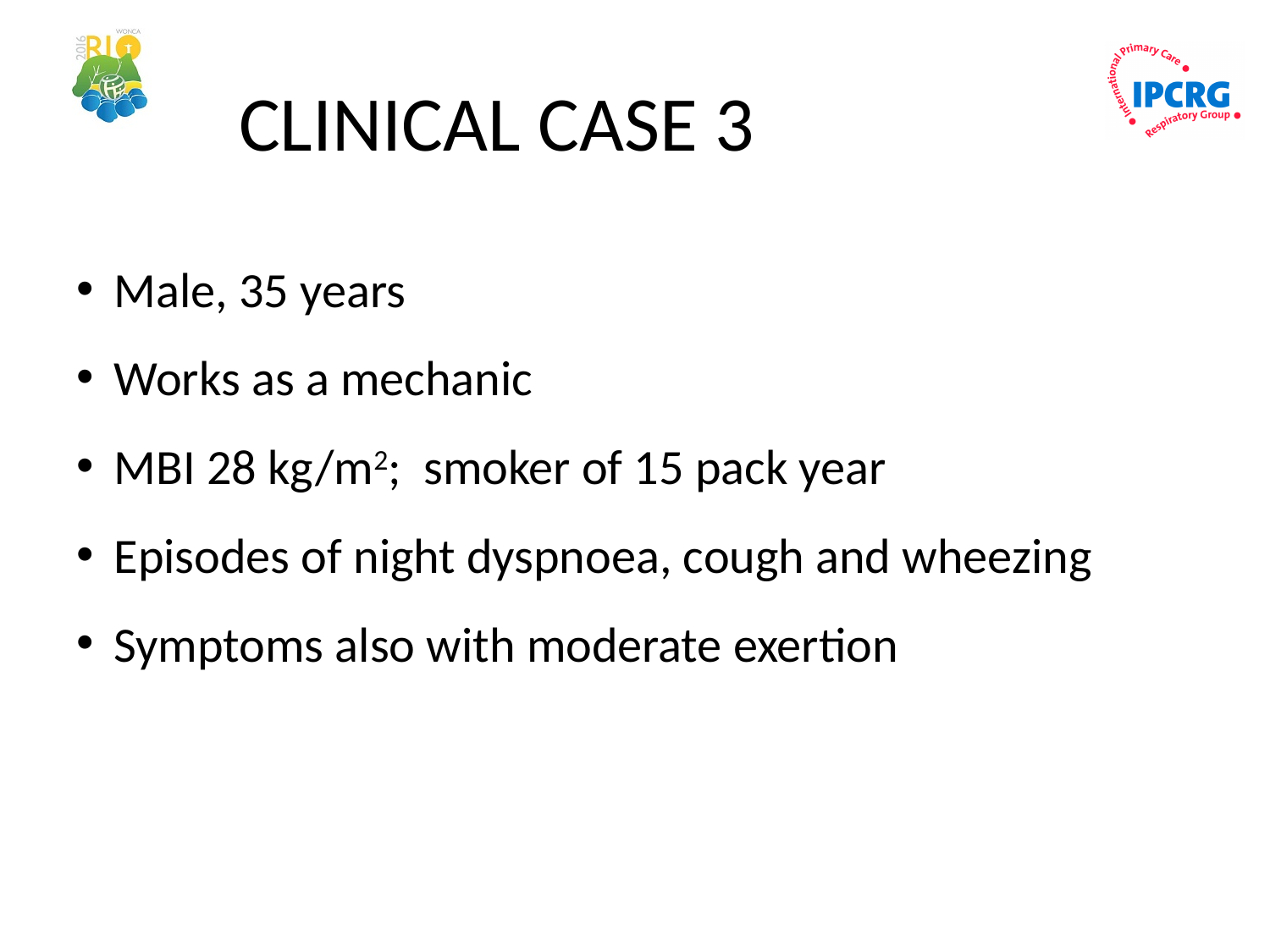

# Clinical case 3
Male, 35 years
Works as a mechanic
MBI 28 kg/m2;  smoker of 15 pack year
Episodes of night dyspnoea, cough and wheezing
Symptoms also with moderate exertion